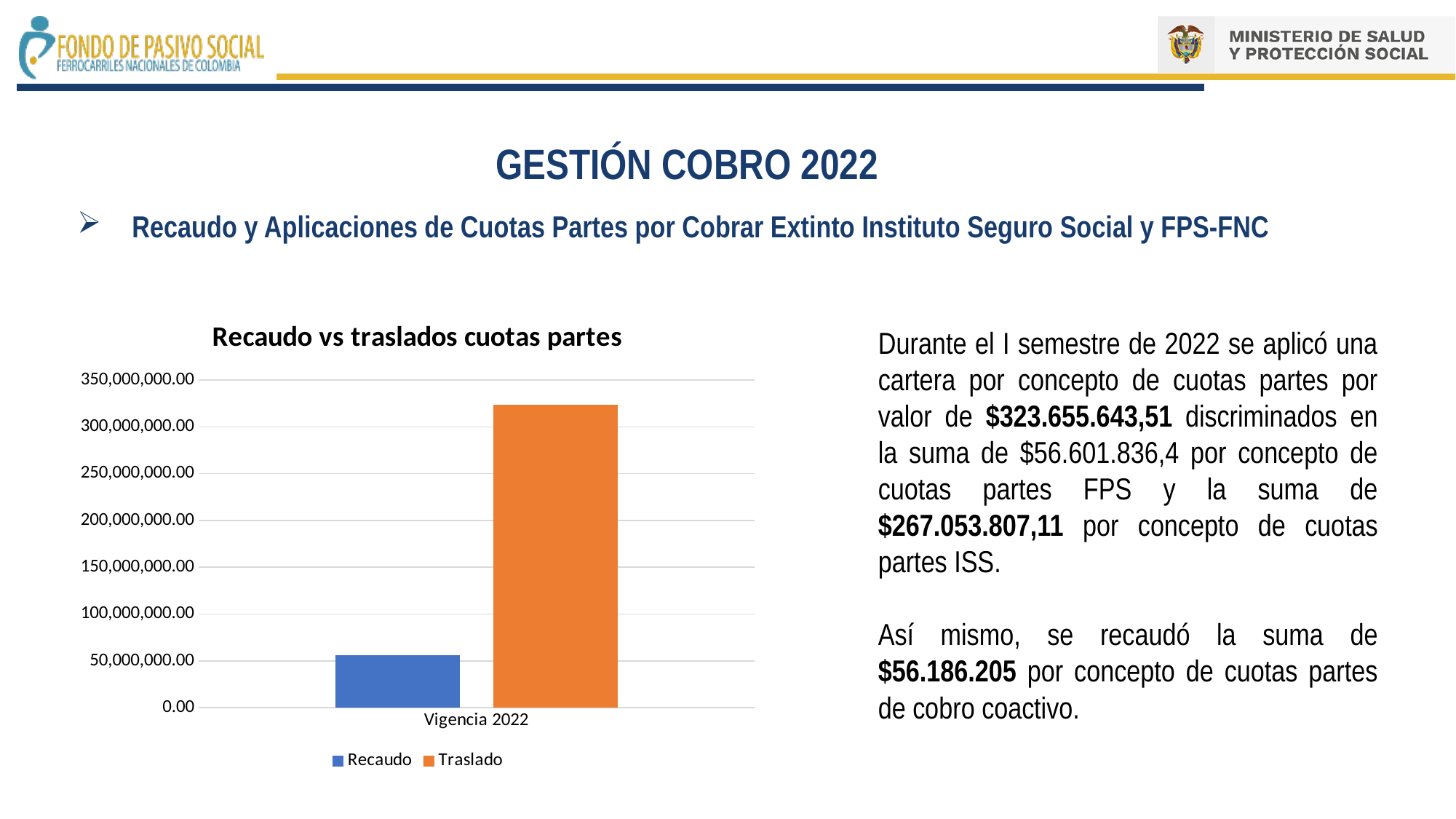

GESTIÓN COBRO 2022
Recaudo y Aplicaciones de Cuotas Partes por Cobrar Extinto Instituto Seguro Social y FPS-FNC

### Chart: Recaudo vs traslados cuotas partes

| Category | Recaudo | Traslado |
|---|---|---|
| Vigencia 2022 | 56186205.0 | 323655643.51 |
Durante el I semestre de 2022 se aplicó una cartera por concepto de cuotas partes por valor de $323.655.643,51 discriminados en la suma de $56.601.836,4 por concepto de cuotas partes FPS y la suma de $267.053.807,11 por concepto de cuotas partes ISS.

Así mismo, se recaudó la suma de $56.186.205 por concepto de cuotas partes de cobro coactivo.